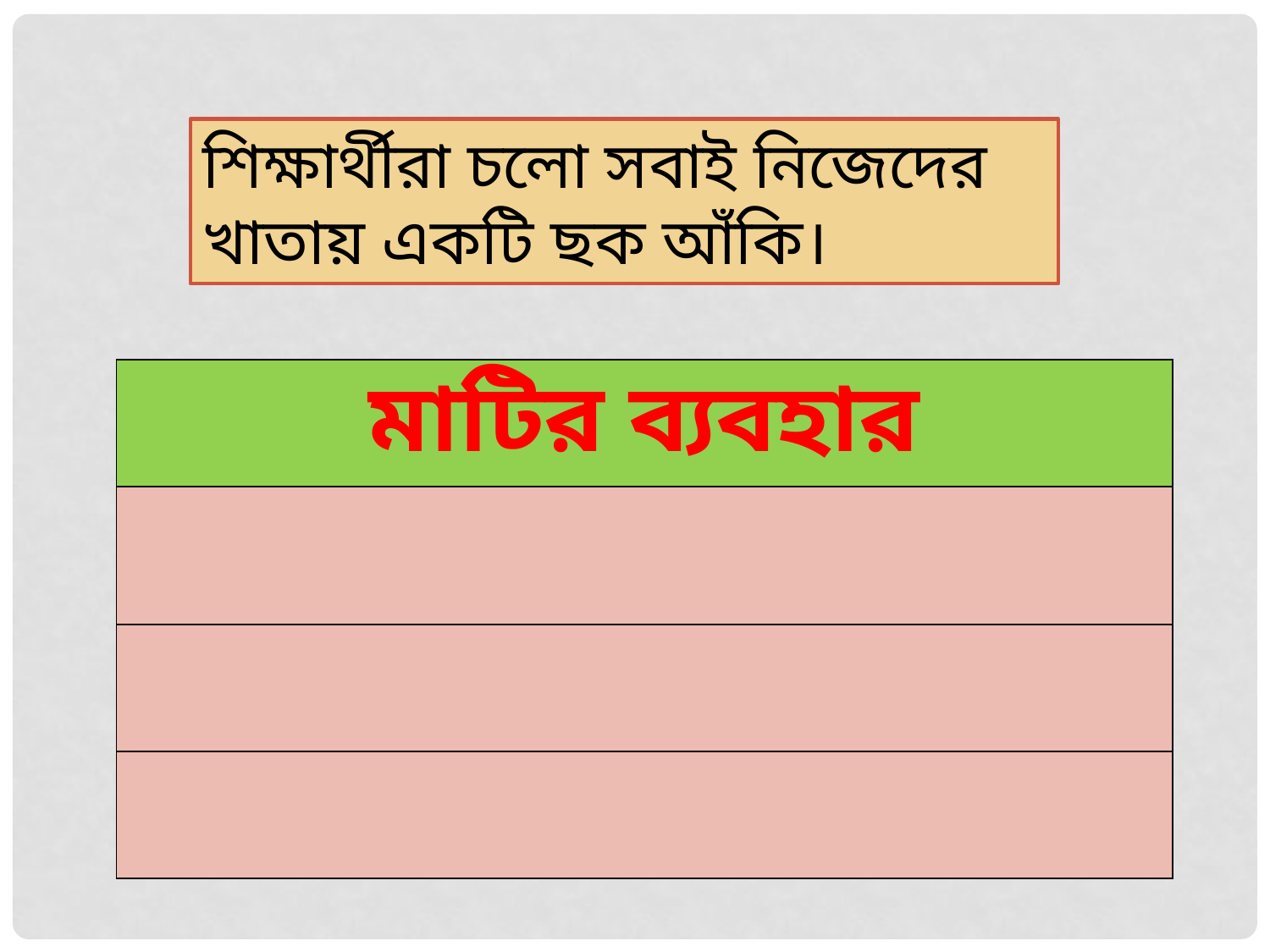

শিক্ষার্থীরা চলো সবাই নিজেদের খাতায় একটি ছক আঁকি।
| মাটির ব্যবহার |
| --- |
|  |
|  |
|  |